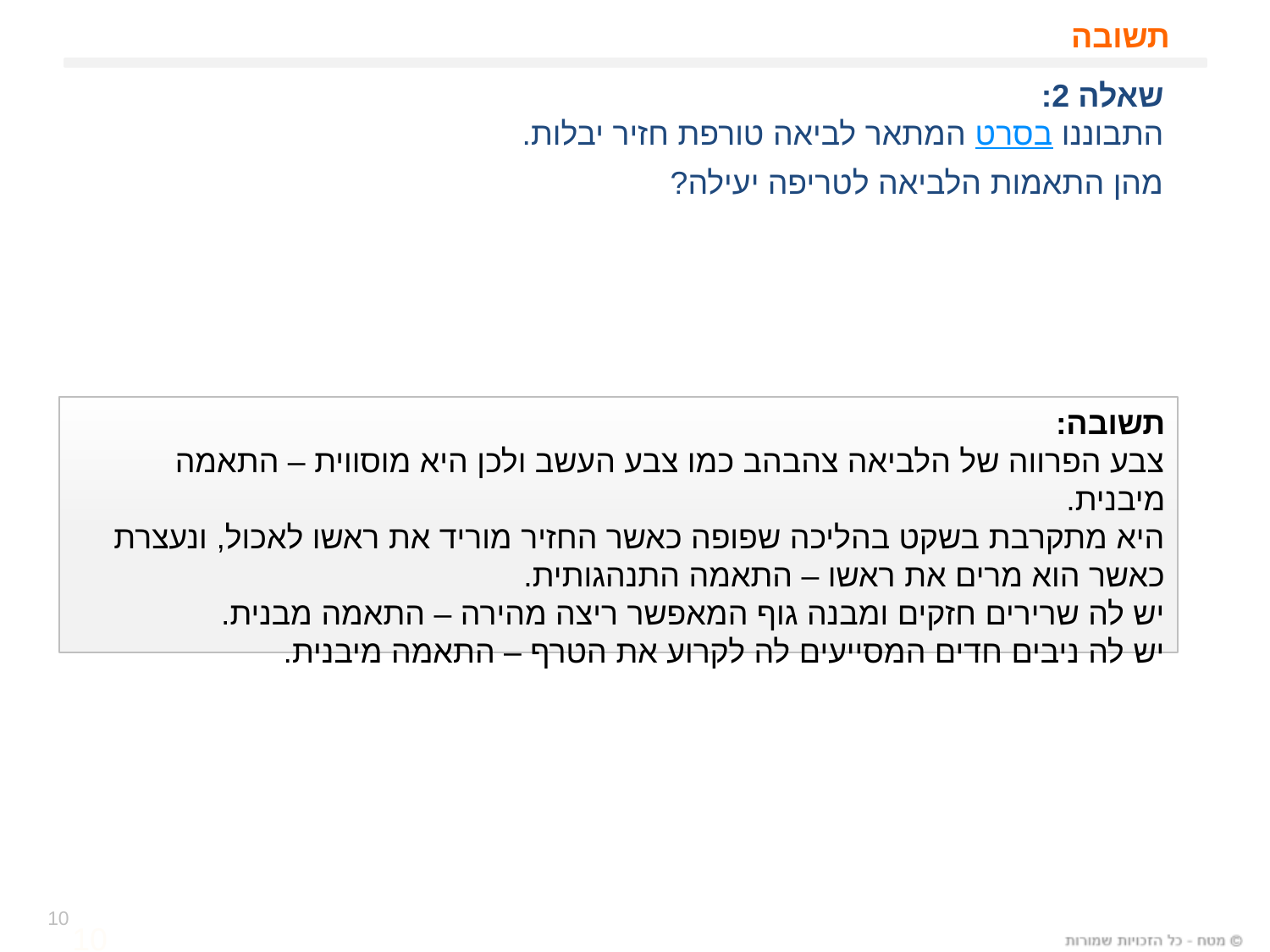

# תשובה

שאלה 2:
התבוננו בסרט המתאר לביאה טורפת חזיר יבלות.
מהן התאמות הלביאה לטריפה יעילה?
תשובה:
צבע הפרווה של הלביאה צהבהב כמו צבע העשב ולכן היא מוסווית – התאמה מיבנית.
היא מתקרבת בשקט בהליכה שפופה כאשר החזיר מוריד את ראשו לאכול, ונעצרת כאשר הוא מרים את ראשו – התאמה התנהגותית.
יש לה שרירים חזקים ומבנה גוף המאפשר ריצה מהירה – התאמה מבנית.
יש לה ניבים חדים המסייעים לה לקרוע את הטרף – התאמה מיבנית.

10
10